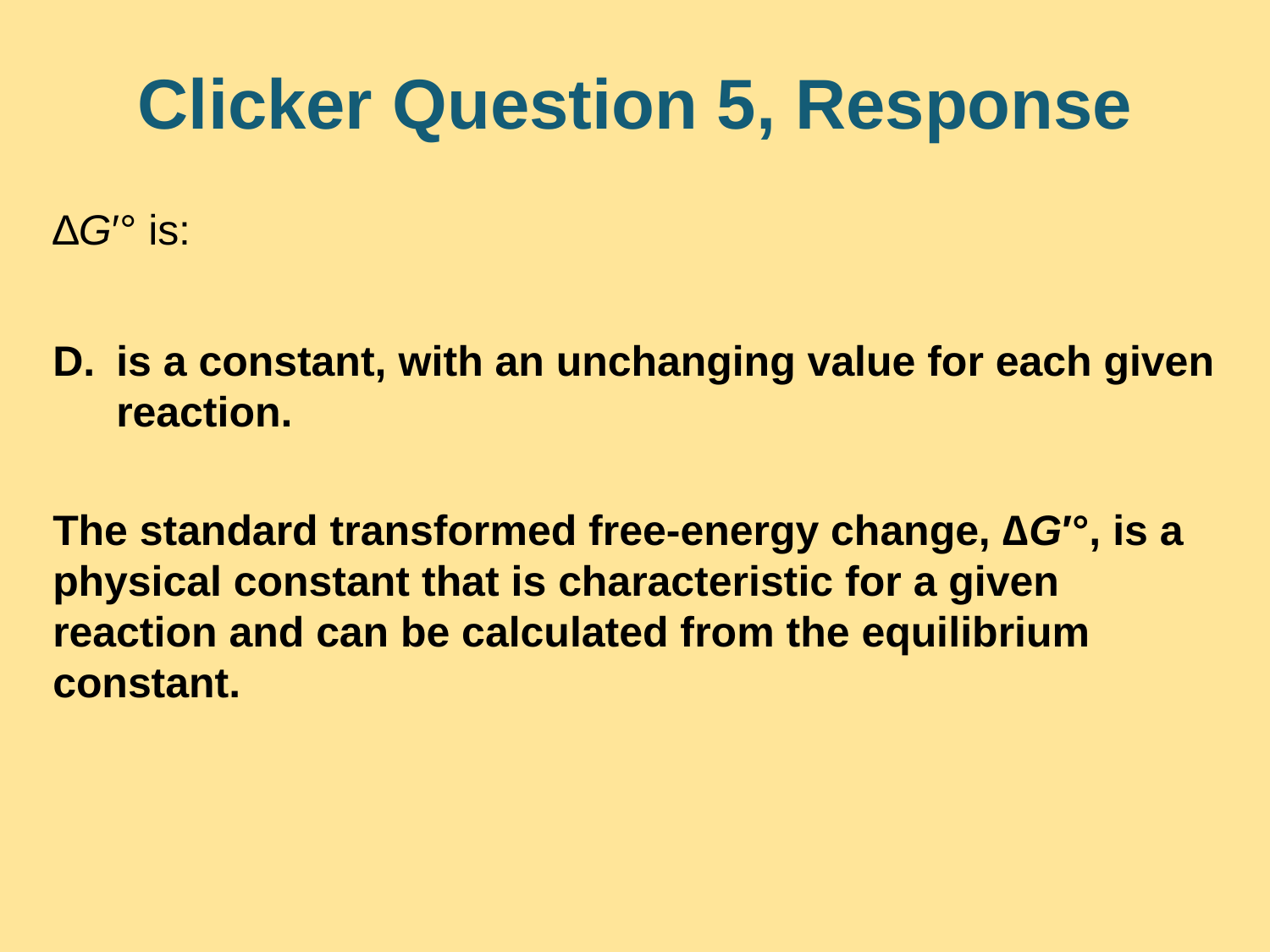

# Clicker Question 5, Response
∆G′° is:

is a constant, with an unchanging value for each given reaction.

The standard transformed free-energy change, ∆G′°, is a physical constant that is characteristic for a given reaction and can be calculated from the equilibrium constant.